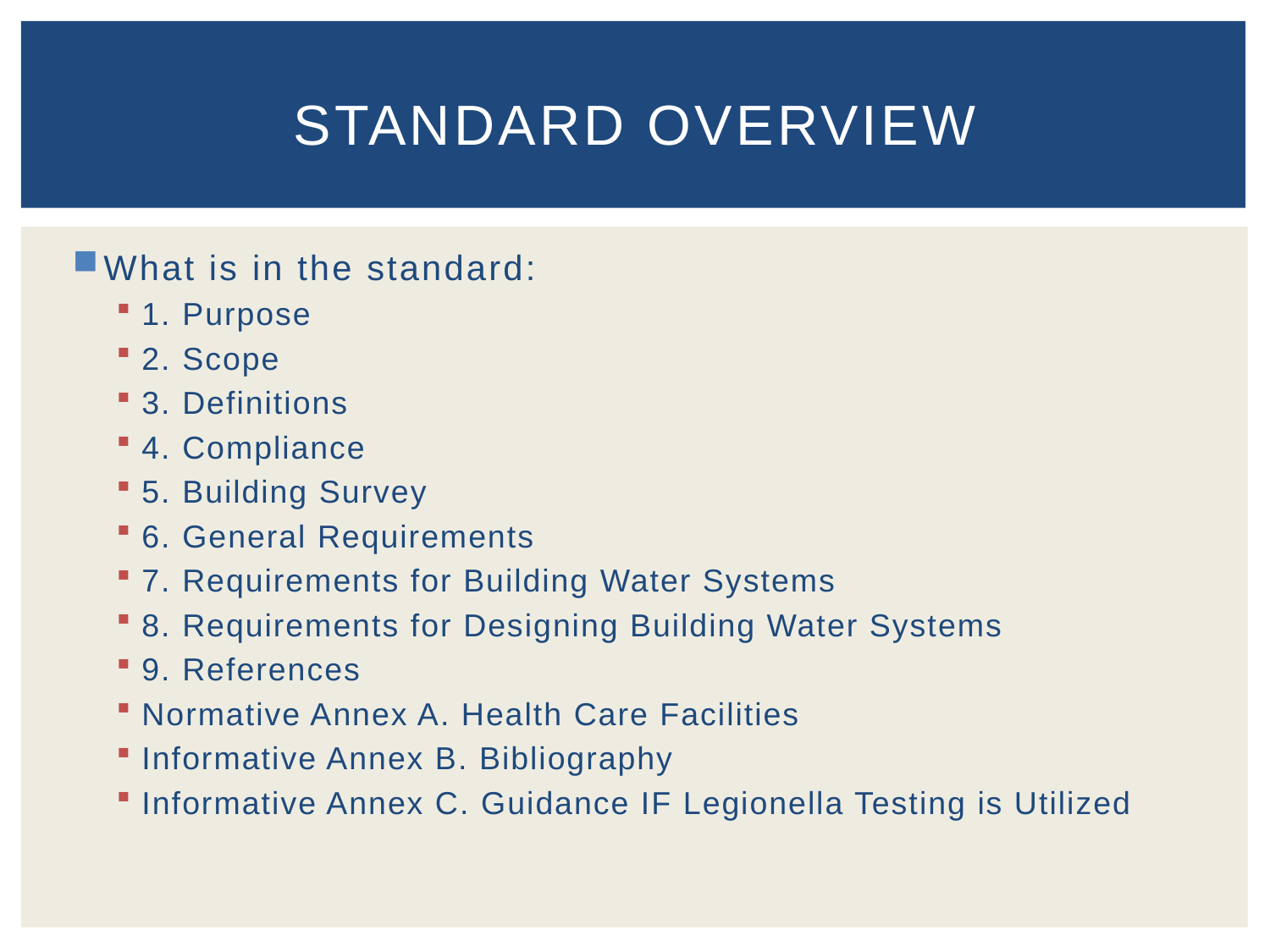

# Standard Overview
What is in the standard:
1. Purpose
2. Scope
3. Definitions
4. Compliance
5. Building Survey
6. General Requirements
7. Requirements for Building Water Systems
8. Requirements for Designing Building Water Systems
9. References
Normative Annex A. Health Care Facilities
Informative Annex B. Bibliography
Informative Annex C. Guidance IF Legionella Testing is Utilized